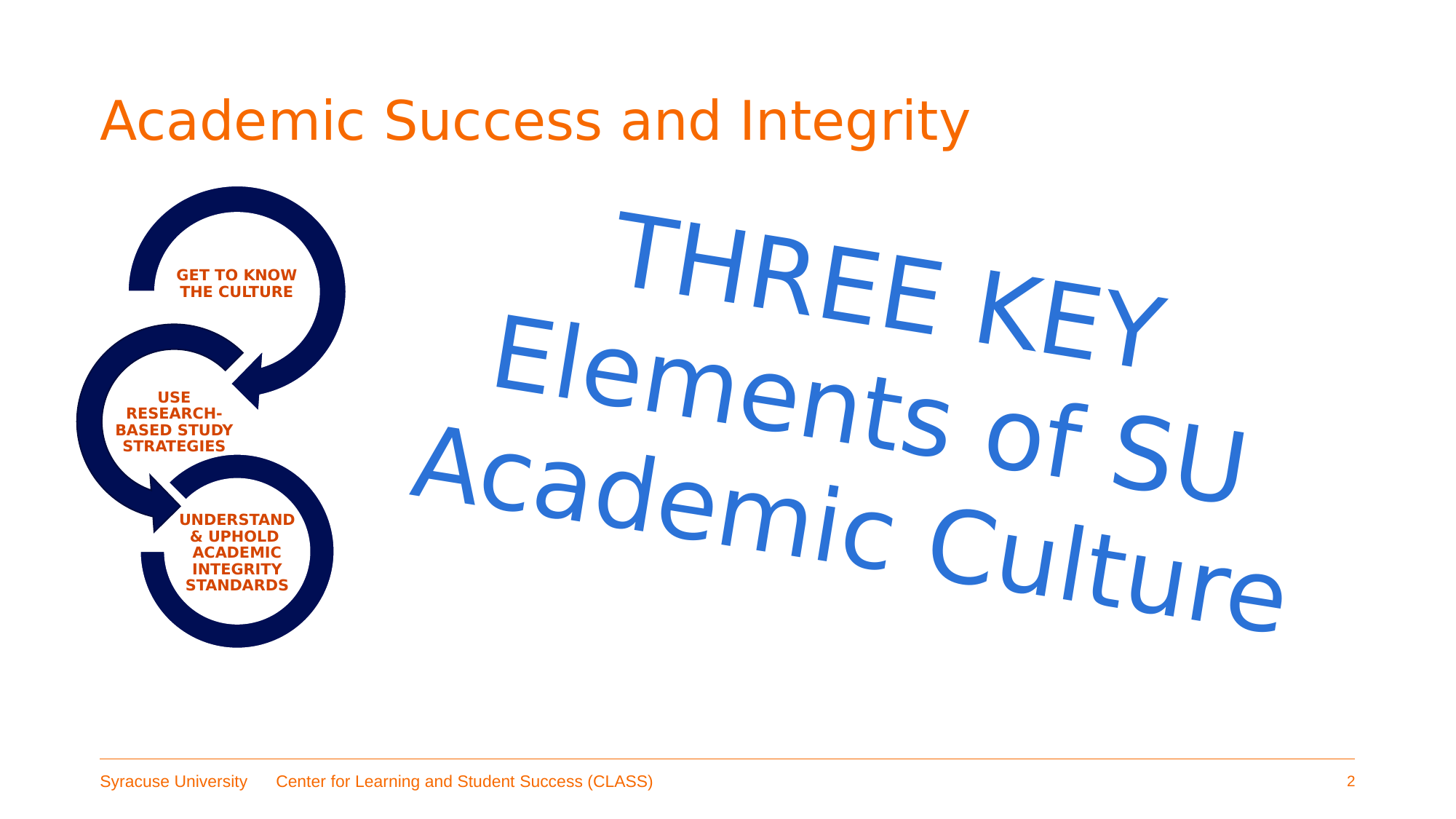

# Academic Success and Integrity
GET TO KNOW THE CULTURE
USE RESEARCH-BASED STUDY STRATEGIES
UNDERSTAND & UPHOLD  ACADEMIC INTEGRITY STANDARDS
THREE KEY Elements of SU Academic Culture